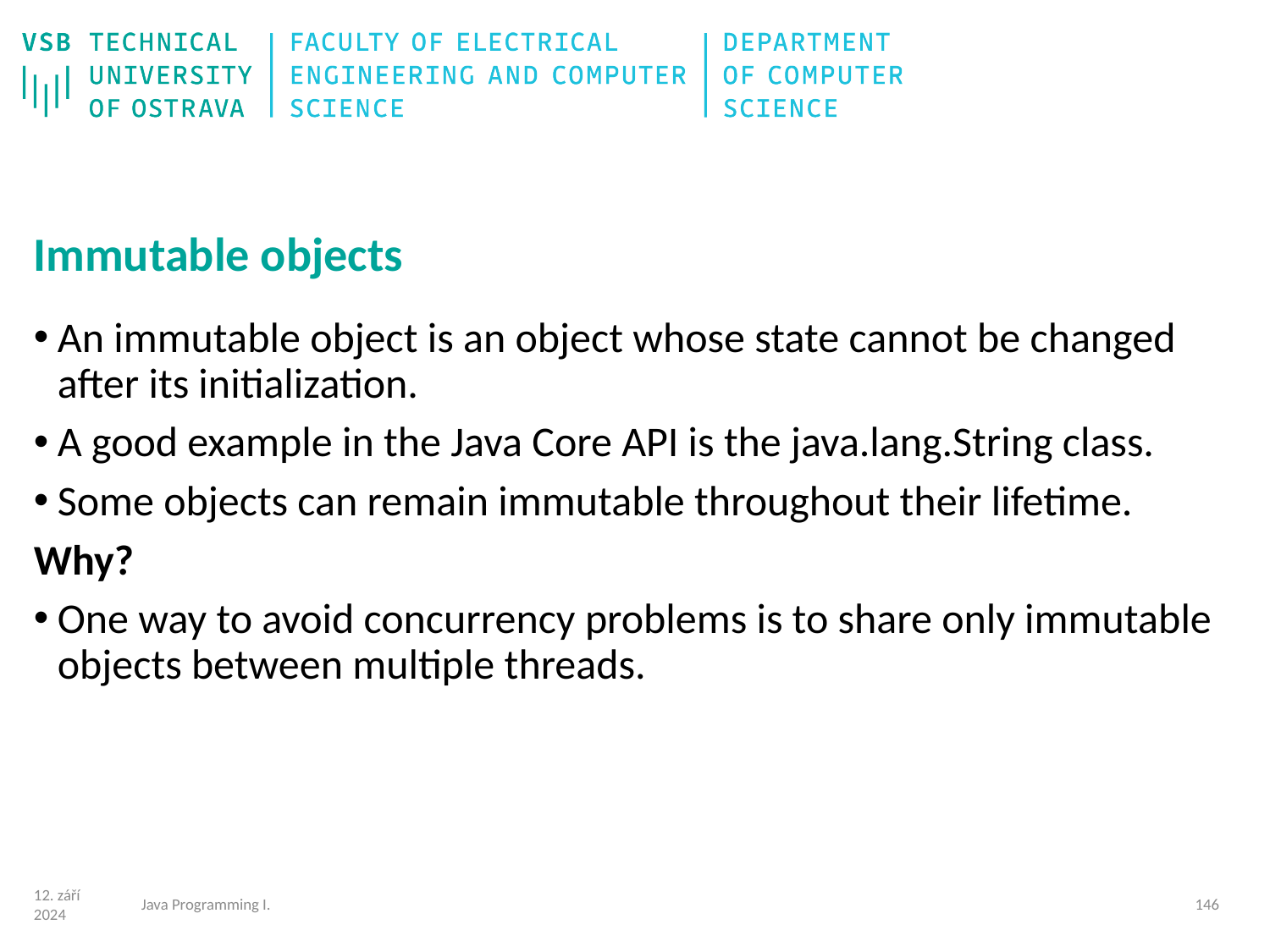

# Immutable objects
An immutable object is an object whose state cannot be changed after its initialization.
A good example in the Java Core API is the java.lang.String class.
Some objects can remain immutable throughout their lifetime.
Why?
One way to avoid concurrency problems is to share only immutable objects between multiple threads.
12. září 2024
Java Programming I.
146